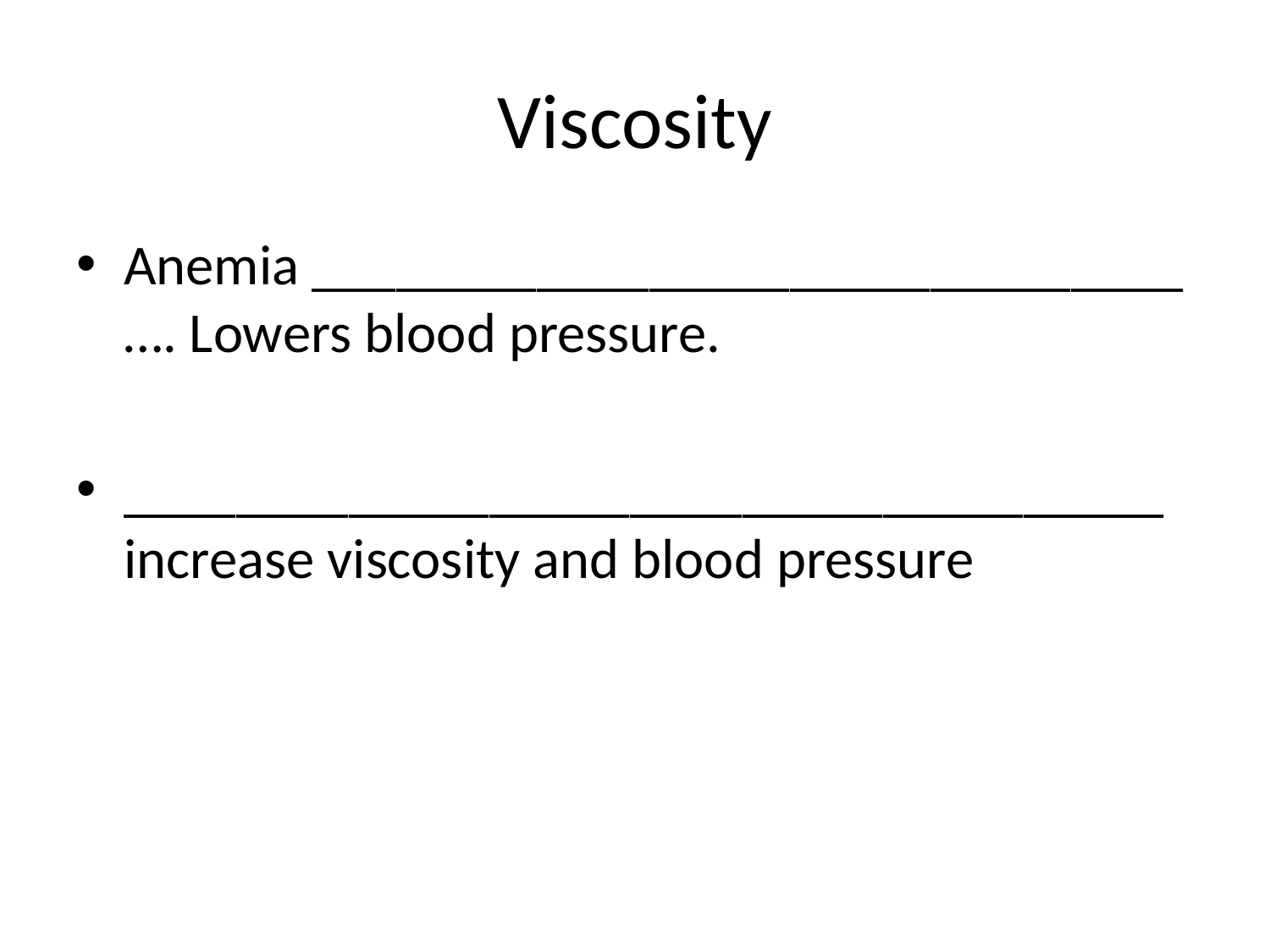

# Viscosity
Anemia _______________________________ …. Lowers blood pressure.

_____________________________________ increase viscosity and blood pressure